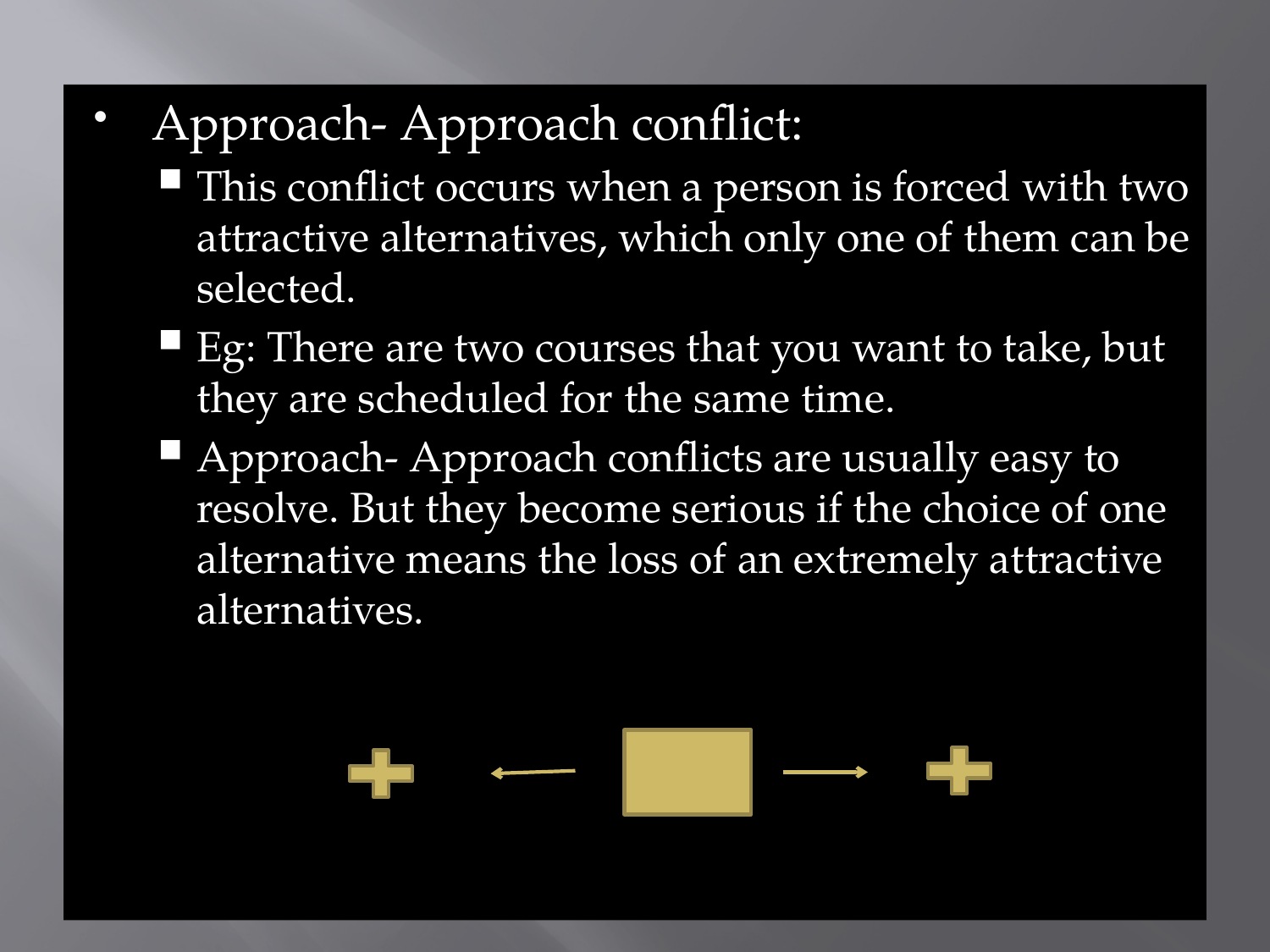

Approach- Approach conflict:
This conflict occurs when a person is forced with two attractive alternatives, which only one of them can be selected.
Eg: There are two courses that you want to take, but they are scheduled for the same time.
Approach- Approach conflicts are usually easy to resolve. But they become serious if the choice of one alternative means the loss of an extremely attractive alternatives.